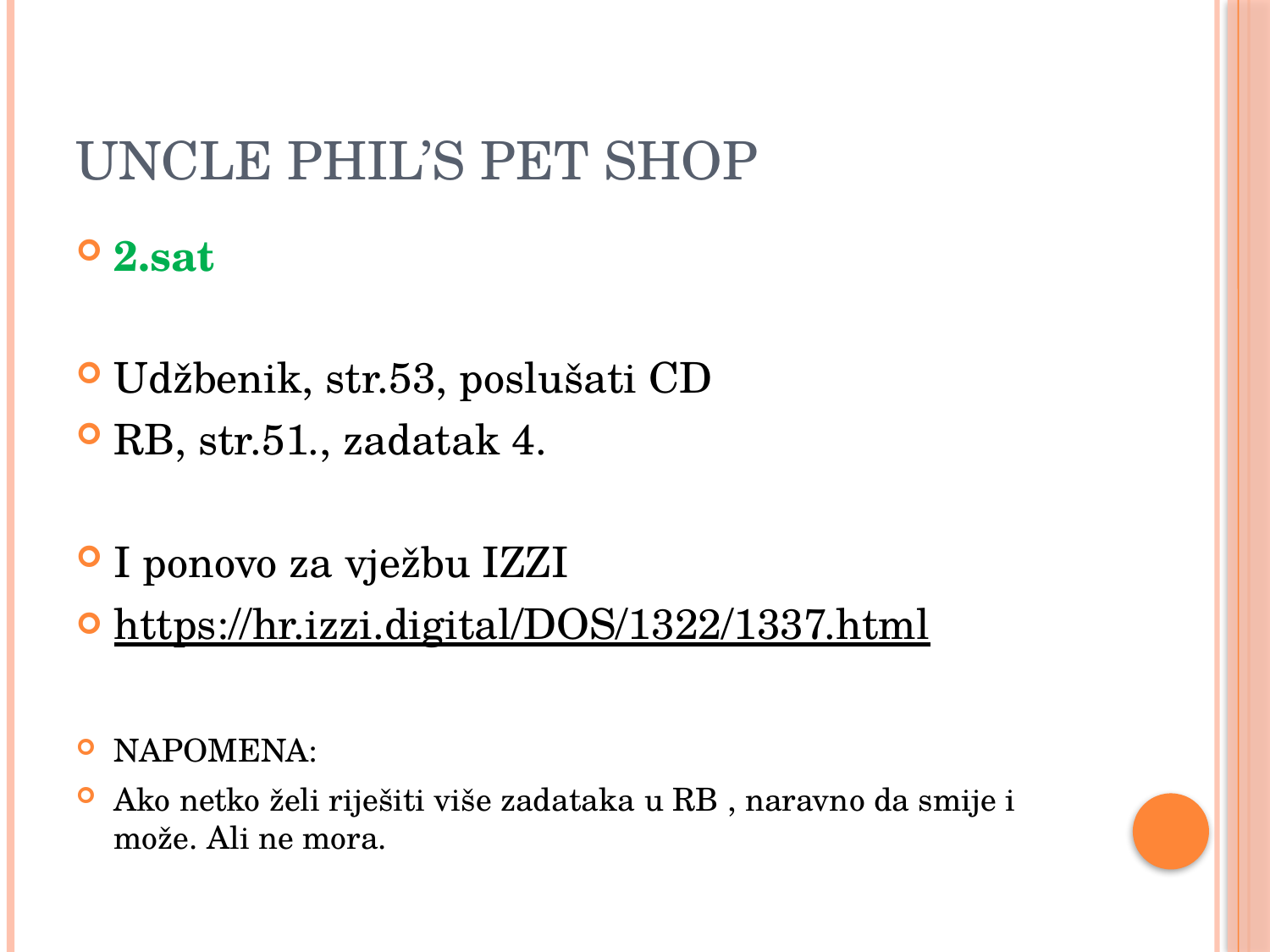

# Uncle Phil’s pet shop
2.sat

Udžbenik, str.53, poslušati CD
RB, str.51., zadatak 4.

I ponovo za vježbu IZZI
https://hr.izzi.digital/DOS/1322/1337.html

NAPOMENA:
Ako netko želi riješiti više zadataka u RB , naravno da smije i može. Ali ne mora.